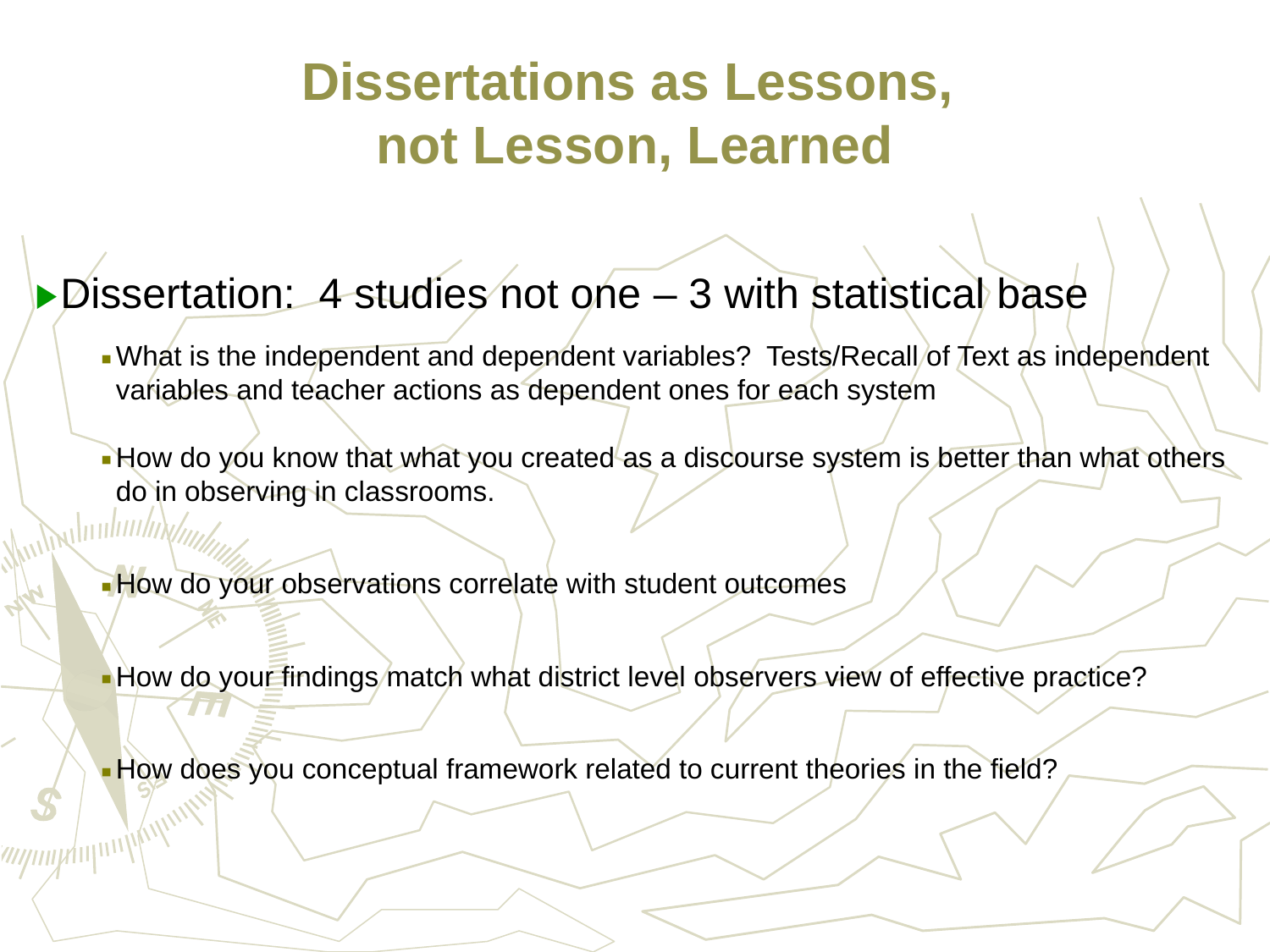

# Dissertations as Lessons, not Lesson, Learned
Dissertation:  4 studies not one – 3 with statistical base

What is the independent and dependent variables?  Tests/Recall of Text as independent variables and teacher actions as dependent ones for each system

How do you know that what you created as a discourse system is better than what others do in observing in classrooms.

How do your observations correlate with student outcomes

How do your findings match what district level observers view of effective practice?

How does you conceptual framework related to current theories in the field?